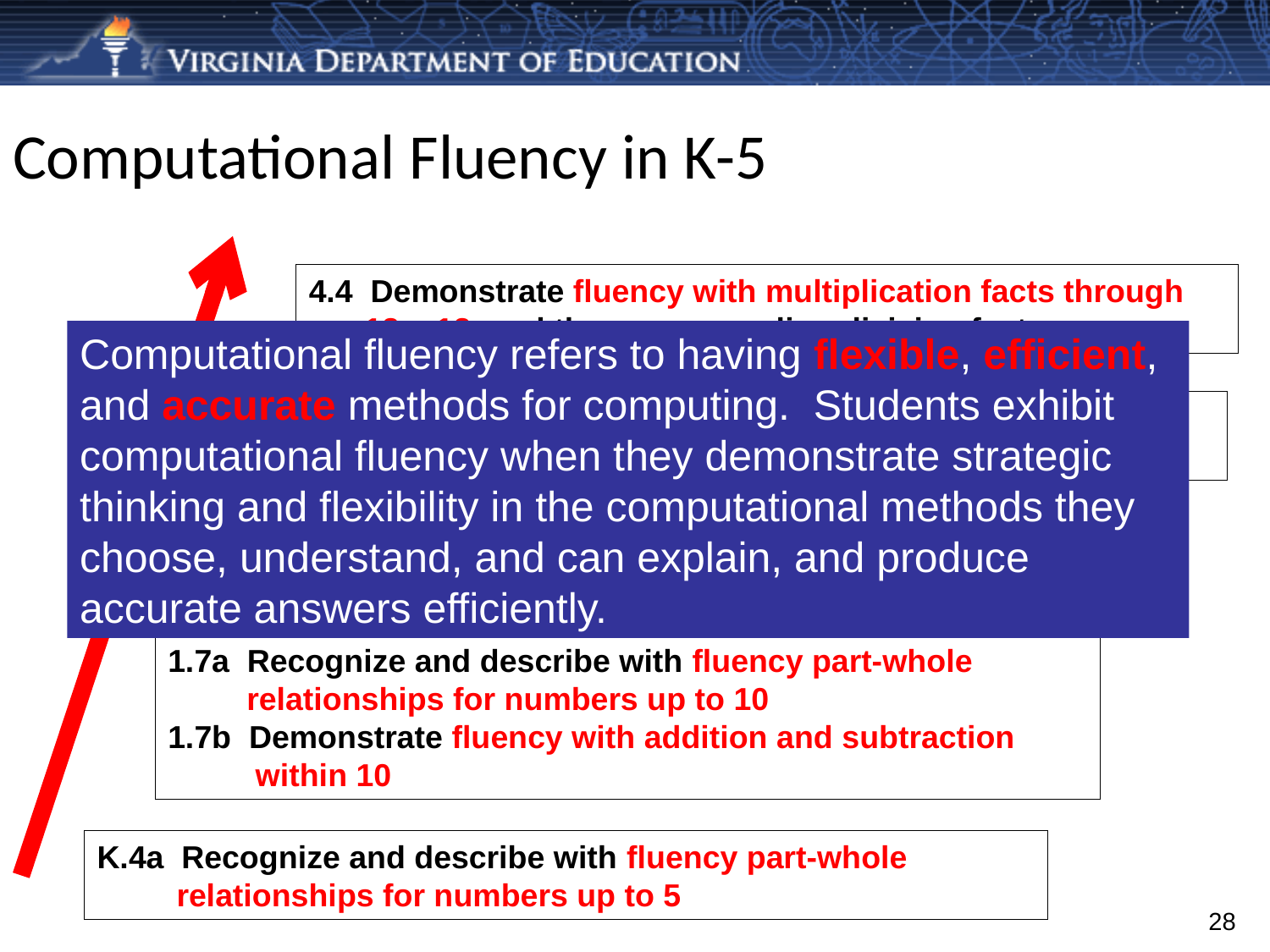

# Computational Fluency in K-5
4.4  Demonstrate fluency with multiplication facts through 12 × 12, and the corresponding division facts
Computational fluency refers to having flexible, efficient, and accurate methods for computing.  Students exhibit computational fluency when they demonstrate strategic thinking and flexibility in the computational methods they choose, understand, and can explain, and produce accurate answers efficiently.
3.4c  Demonstrate fluency with multiplication facts of 0, 1, 2, 5, and 10
2.5b  Demonstrate fluency with addition and subtraction within 20
1.7a  Recognize and describe with fluency part-whole relationships for numbers up to 10
1.7b  Demonstrate fluency with addition and subtraction within 10
K.4a  Recognize and describe with fluency part-whole relationships for numbers up to 5
28